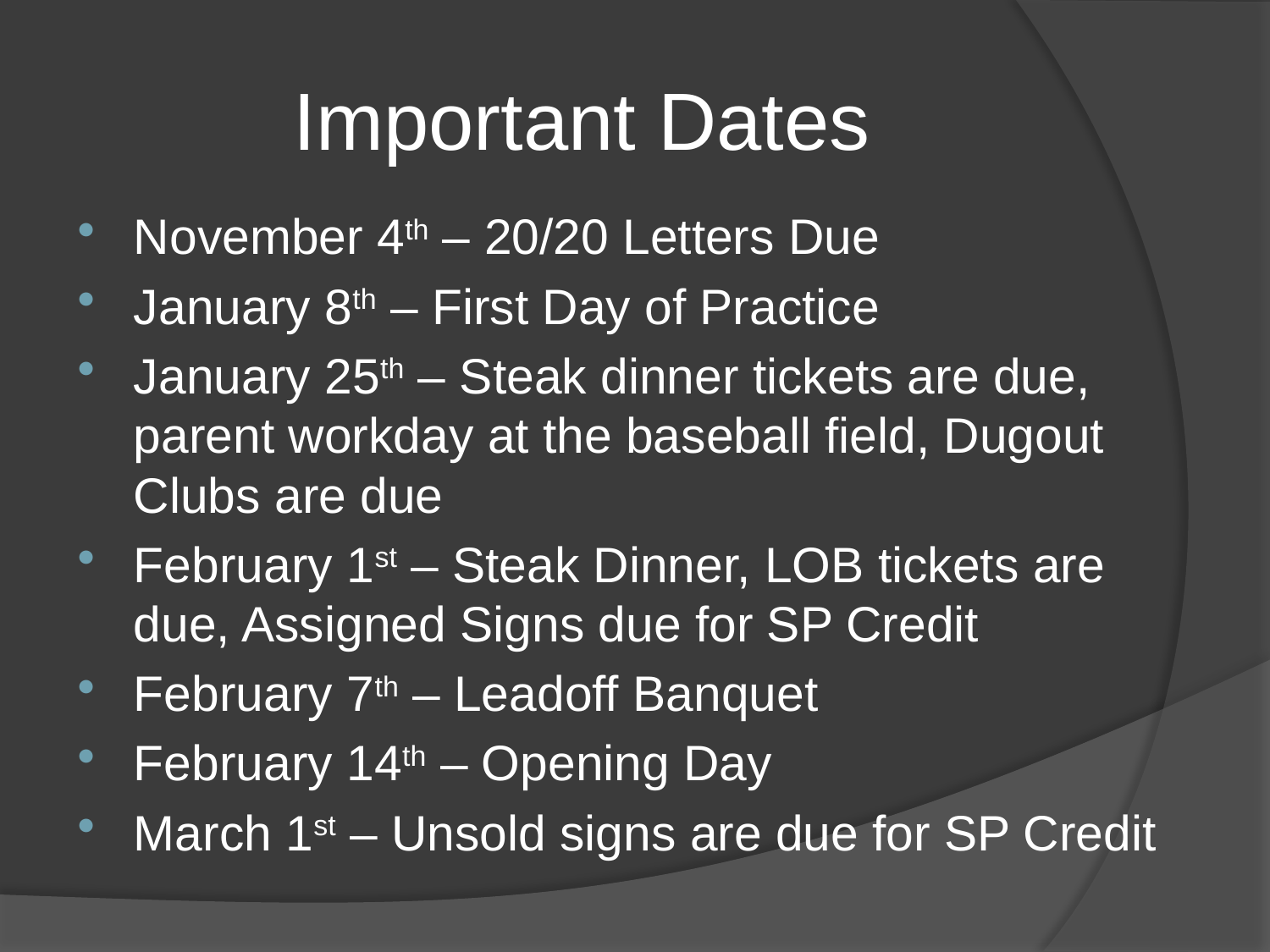

# Important Dates
November 4th – 20/20 Letters Due
January 8th – First Day of Practice
January 25th – Steak dinner tickets are due, parent workday at the baseball field, Dugout Clubs are due
February 1st – Steak Dinner, LOB tickets are due, Assigned Signs due for SP Credit
February 7th – Leadoff Banquet
February 14th – Opening Day
March 1st – Unsold signs are due for SP Credit